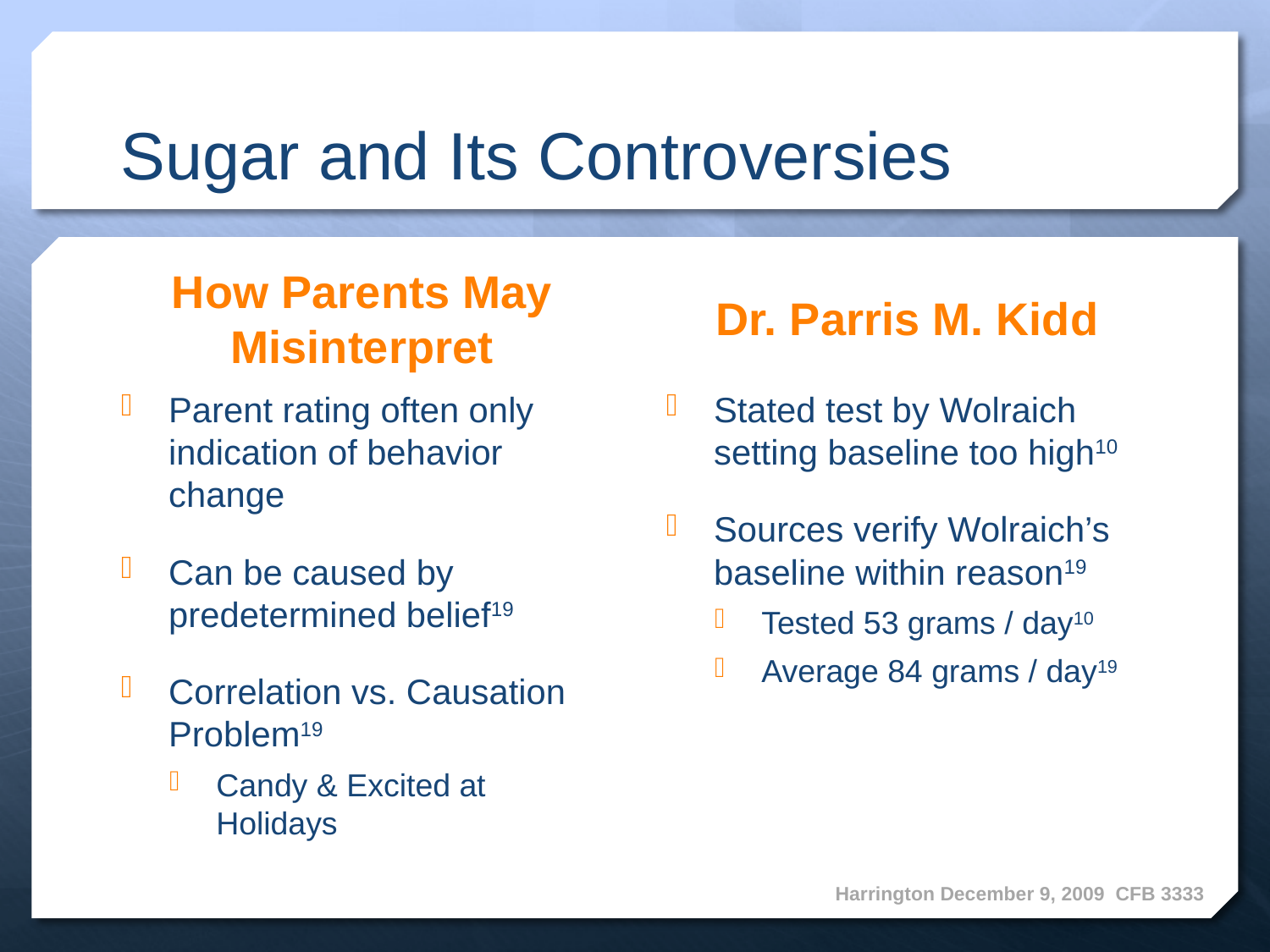

# Sugar and Its Controversies
How Parents May Misinterpret
Dr. Parris M. Kidd
Parent rating often only indication of behavior change
Can be caused by predetermined belief19
Correlation vs. Causation Problem19
Candy & Excited at Holidays
Stated test by Wolraich setting baseline too high10
Sources verify Wolraich’s baseline within reason19
Tested 53 grams / day10
Average 84 grams / day19
Harrington December 9, 2009  CFB 3333